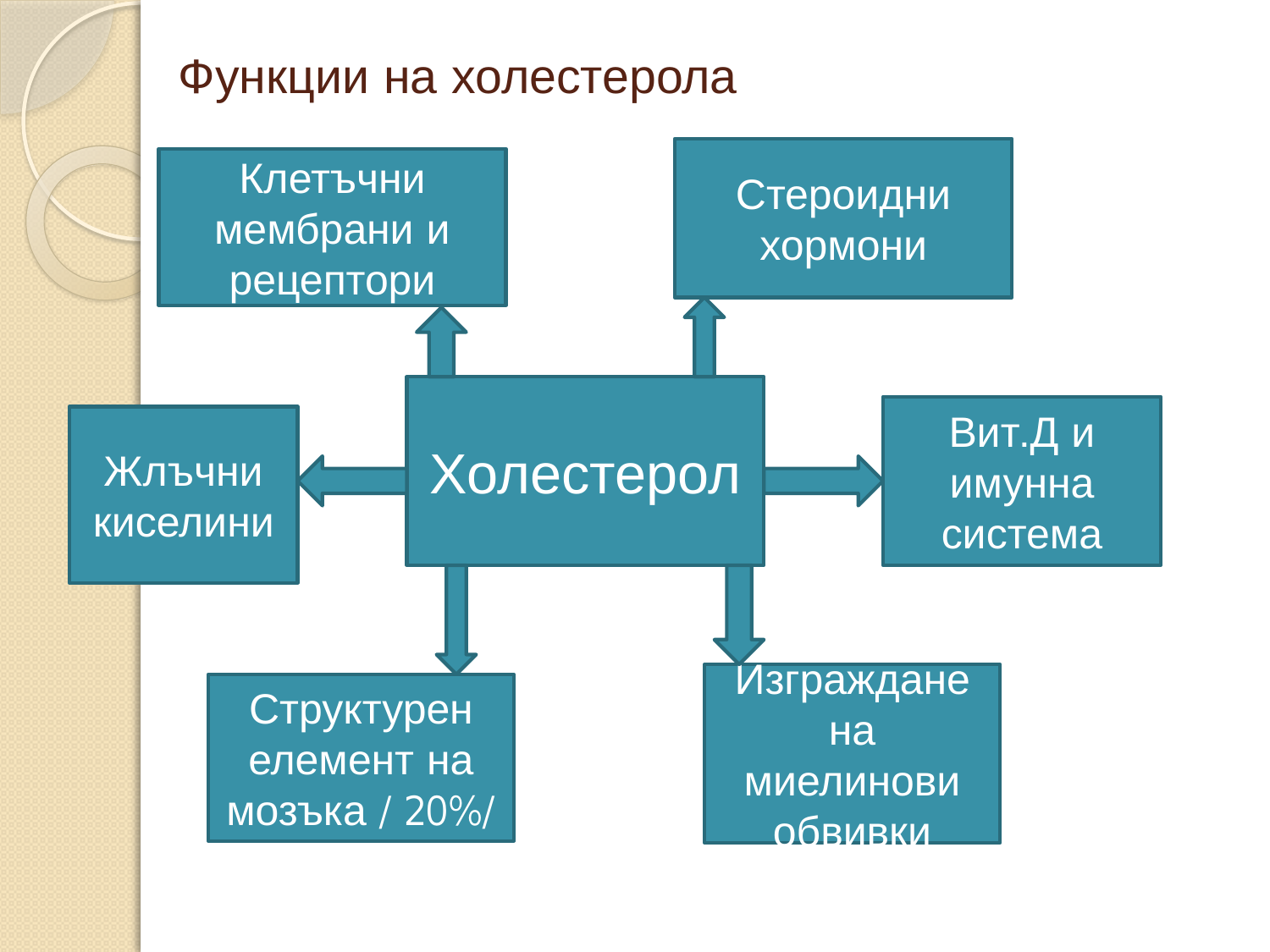

# Функции на холестерола

Стероидни хормони
Клетъчни мембрани и рецептори

Холестерол
Вит.Д и имунна система
Жлъчни киселини

Изграждане на миелинови обвивки
Структурен елемент на мозъка / 20%/